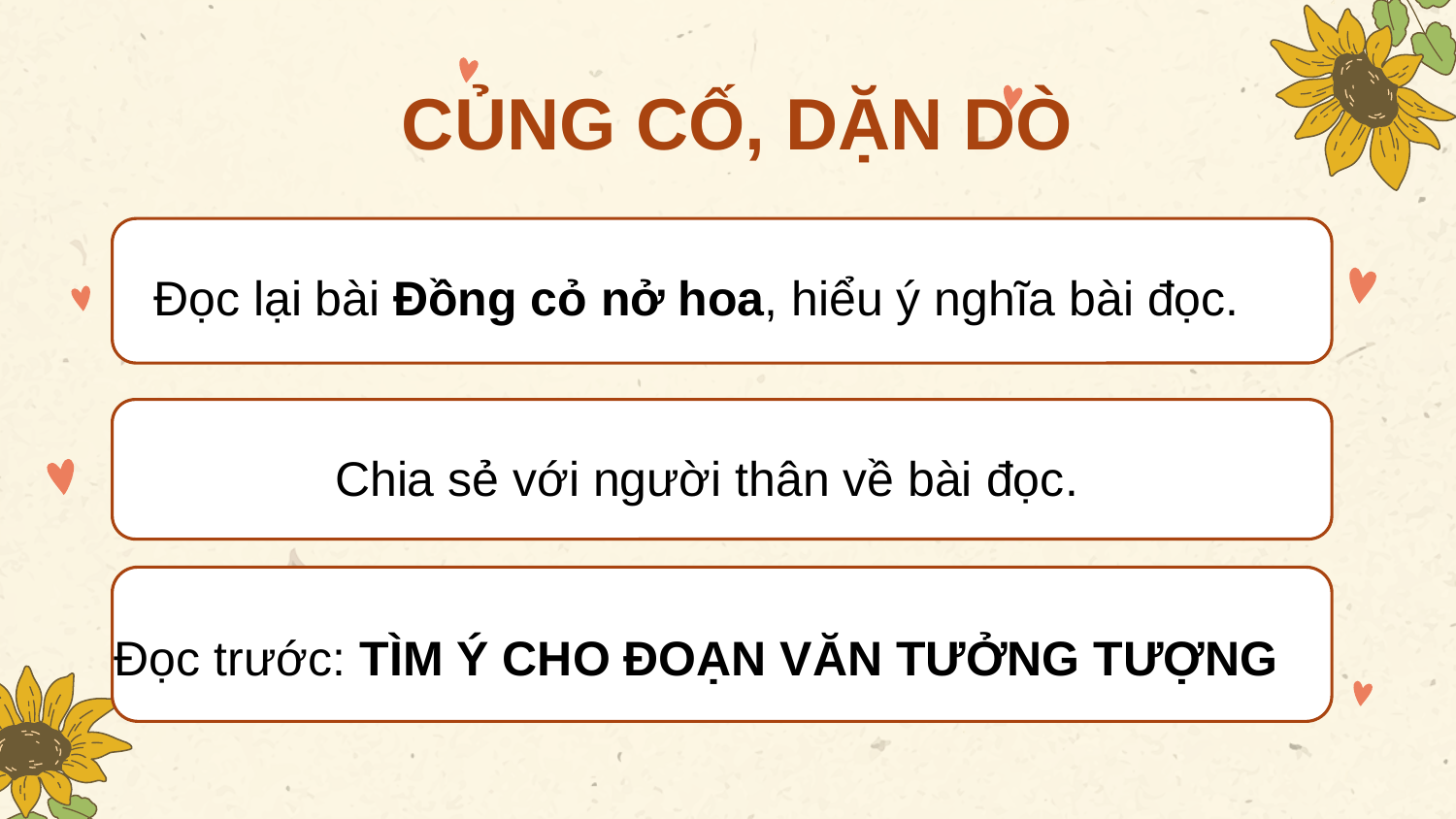

CỦNG CỐ, DẶN DÒ

Đọc lại bài Đồng cỏ nở hoa, hiểu ý nghĩa bài đọc.
Chia sẻ với người thân về bài đọc.

Đọc trước: TÌM Ý CHO ĐOẠN VĂN TƯỞNG TƯỢNG